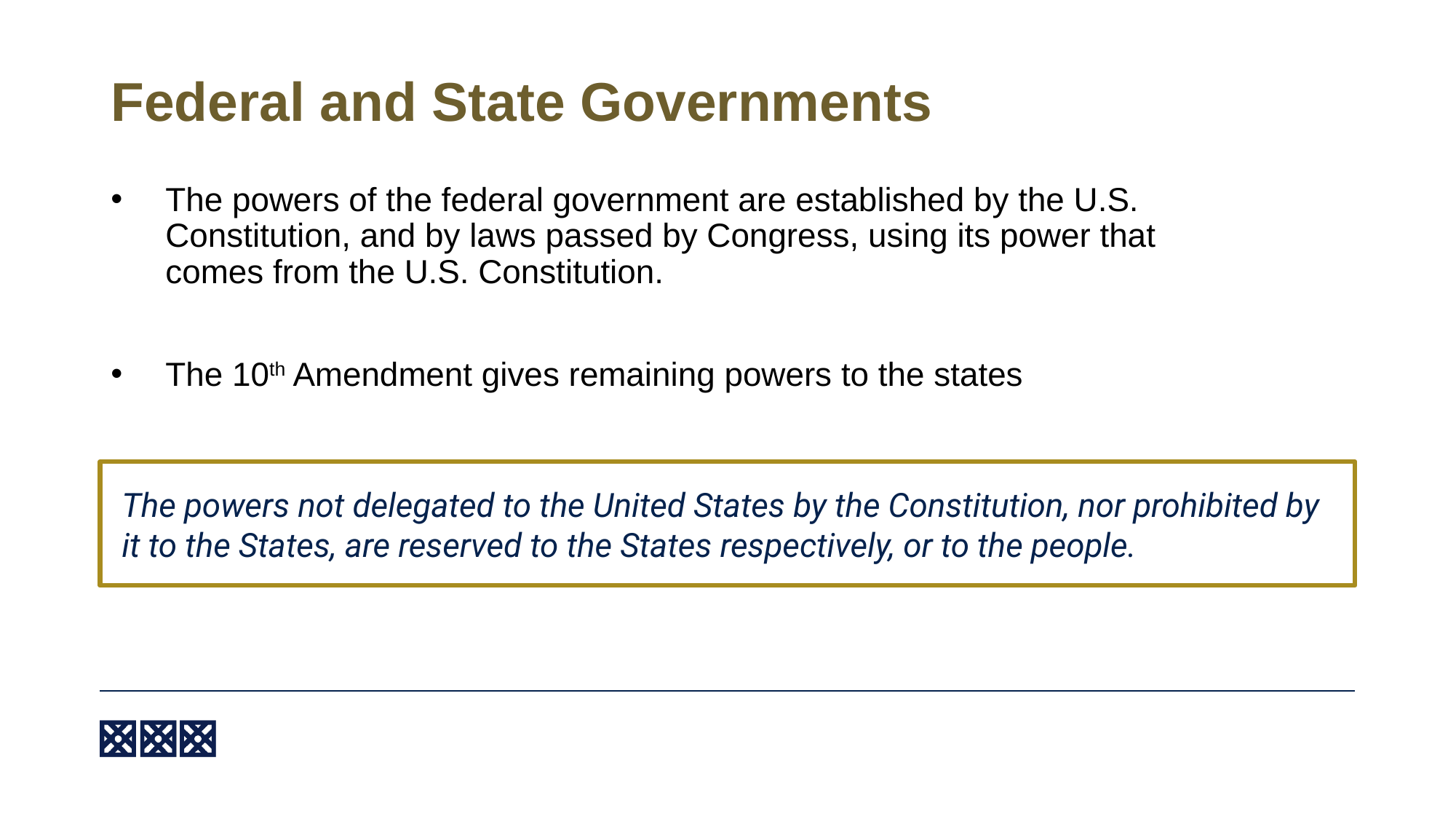

# Federal and State Governments
The powers of the federal government are established by the U.S. Constitution, and by laws passed by Congress, using its power that comes from the U.S. Constitution.

The 10th Amendment gives remaining powers to the states
The powers not delegated to the United States by the Constitution, nor prohibited by it to the States, are reserved to the States respectively, or to the people.
3